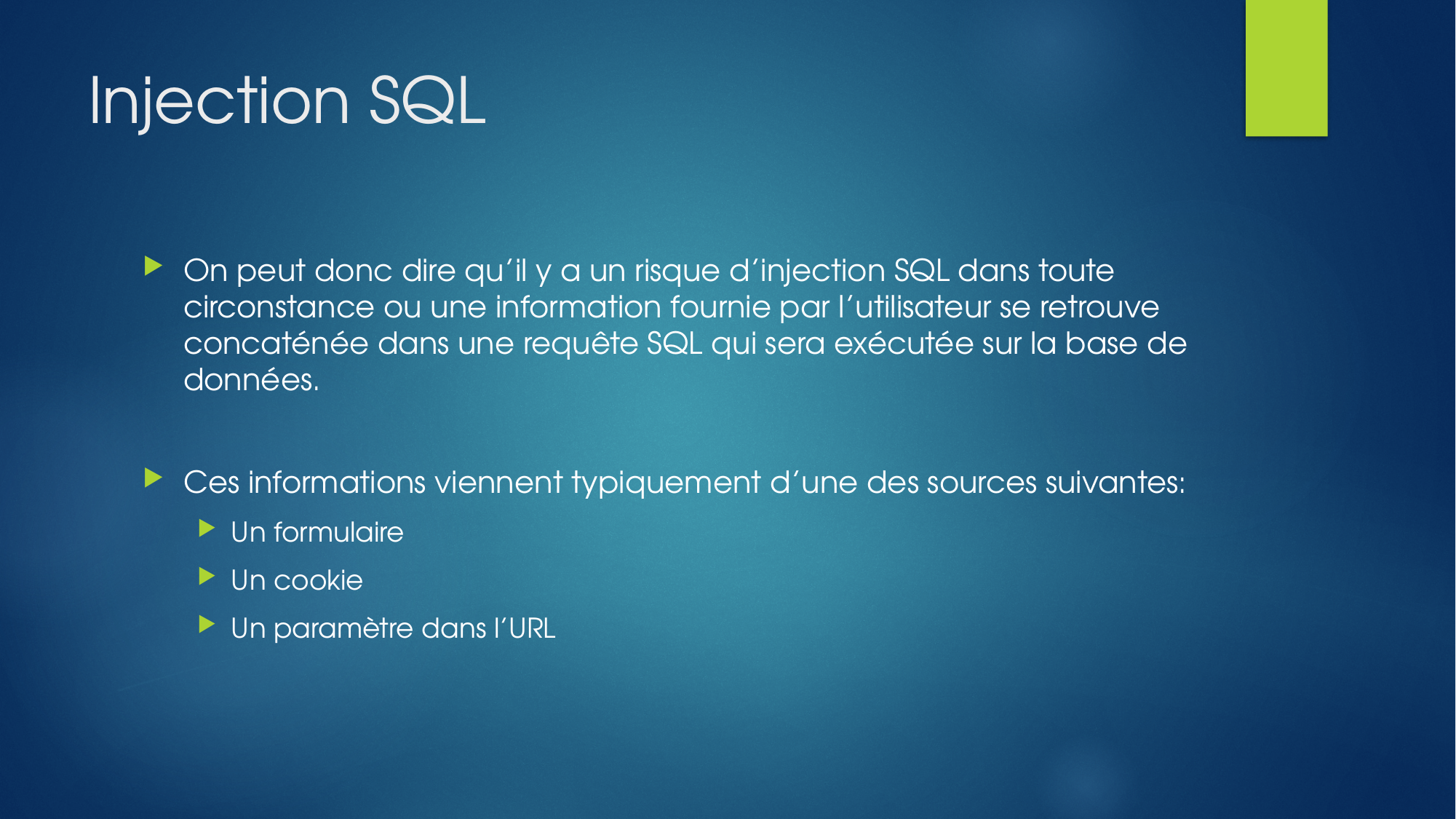

# Injection SQL
On peut donc dire qu’il y a un risque d’injection SQL dans toute circonstance ou une information fournie par l’utilisateur se retrouve concaténée dans une requête SQL qui sera exécutée sur la base de données.

Ces informations viennent typiquement d’une des sources suivantes:
Un formulaire
Un cookie
Un paramètre dans l’URL